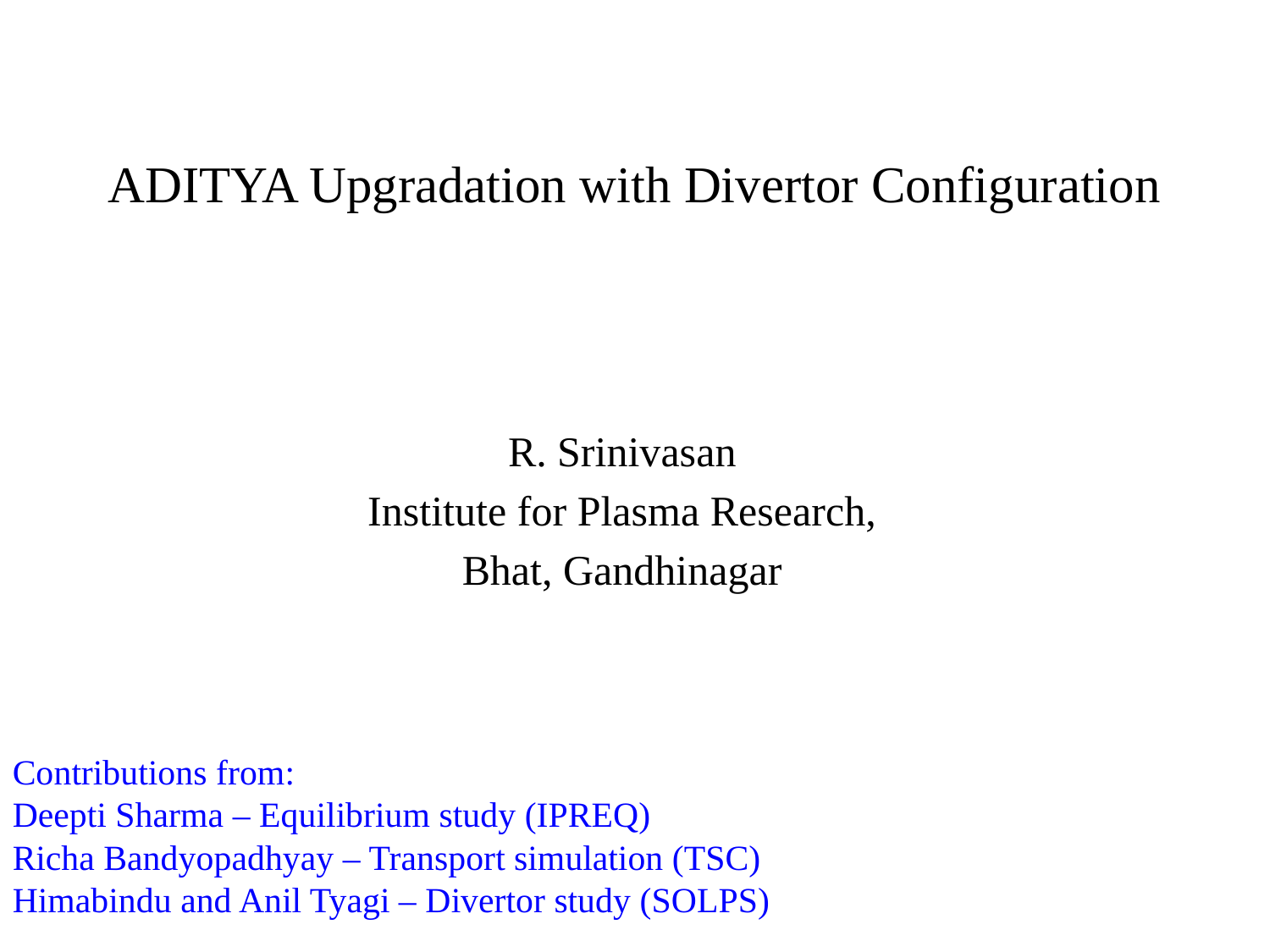

# ADITYA Upgradation with Divertor Configuration
R. Srinivasan
Institute for Plasma Research,
Bhat, Gandhinagar
Contributions from:
Deepti Sharma – Equilibrium study (IPREQ)
Richa Bandyopadhyay – Transport simulation (TSC)
Himabindu and Anil Tyagi – Divertor study (SOLPS)